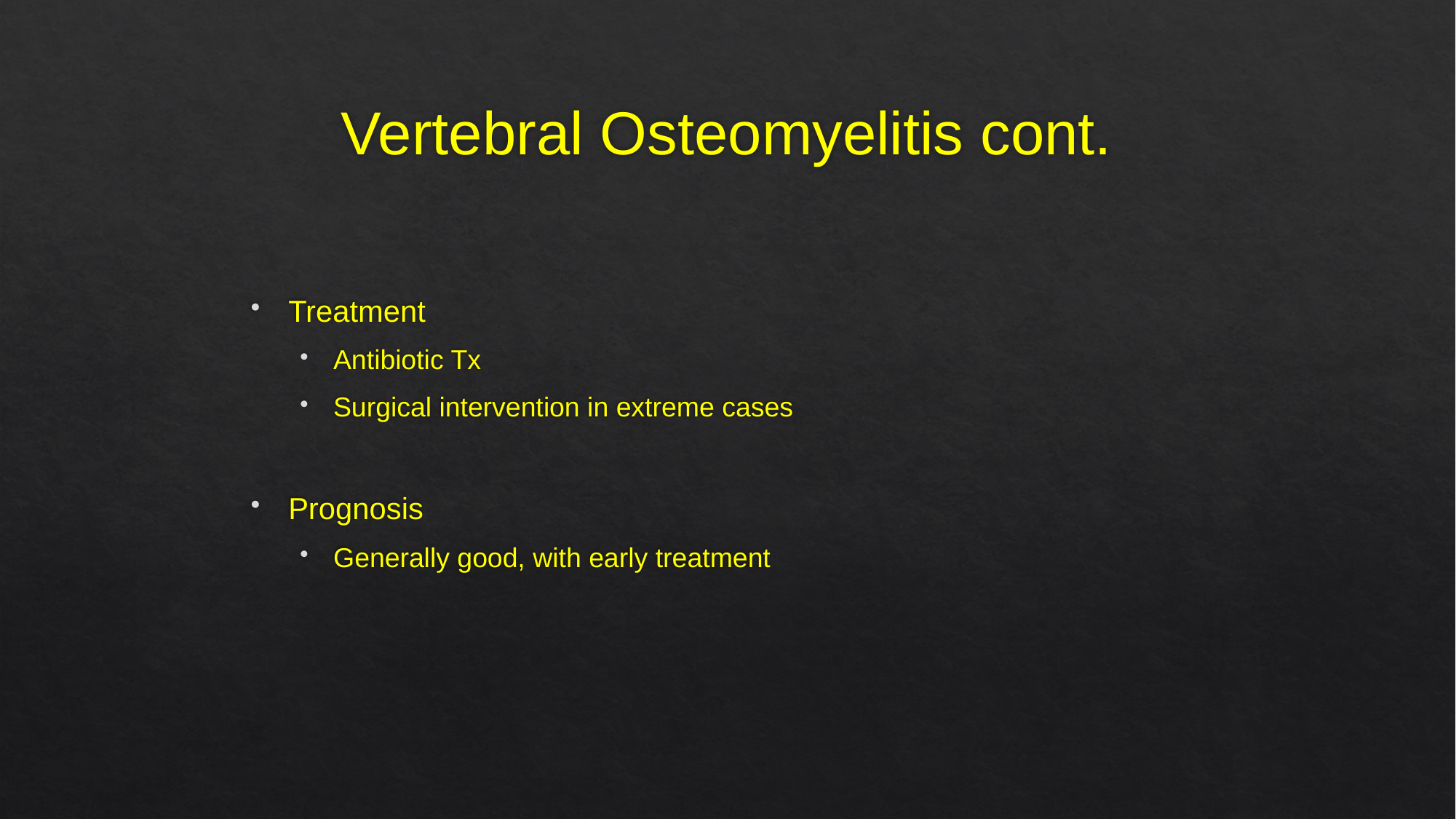

# Vertebral Osteomyelitis cont.
Treatment
Antibiotic Tx
Surgical intervention in extreme cases

Prognosis
Generally good, with early treatment